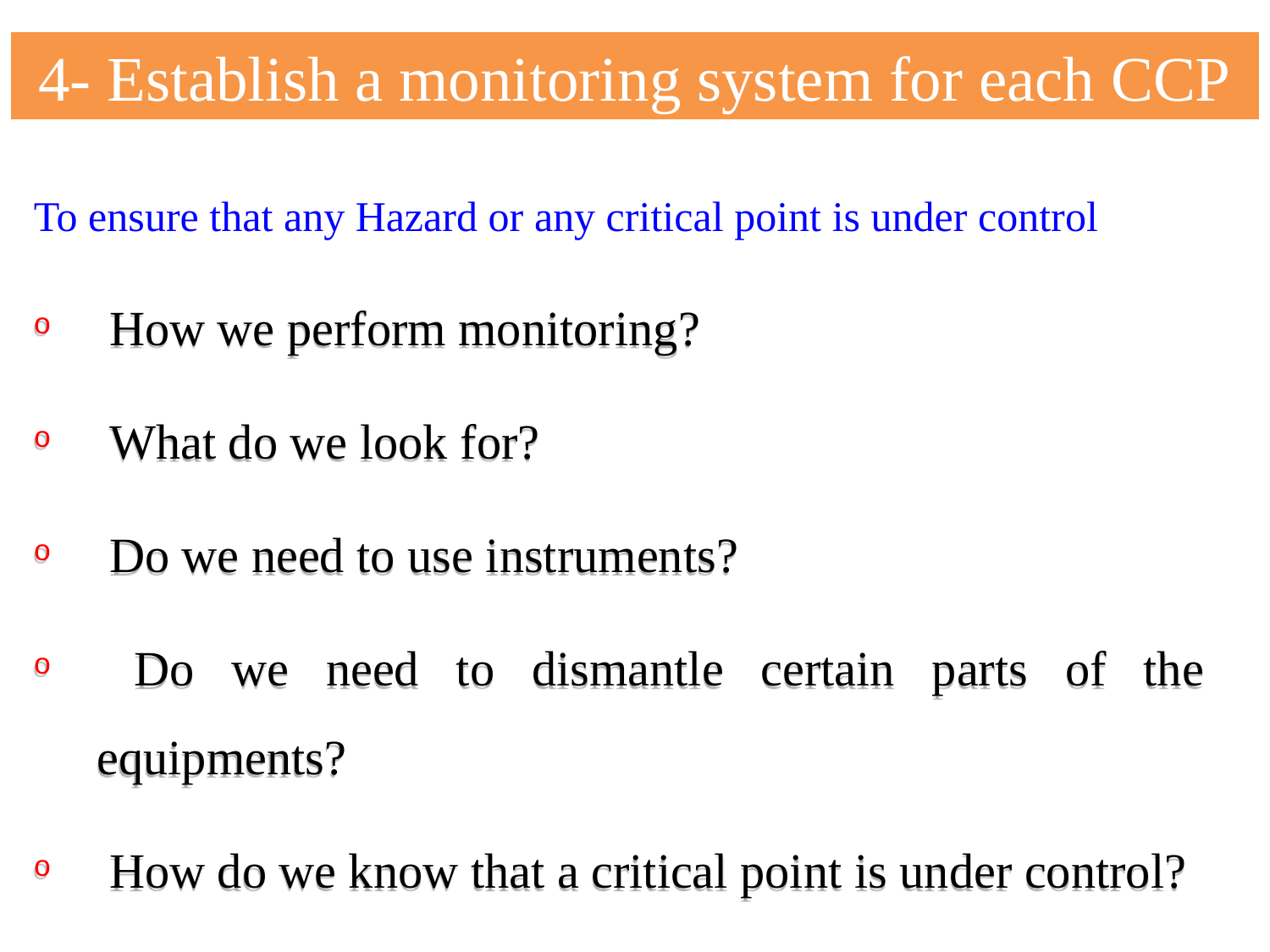

4- Establish a monitoring system for each CCP
To ensure that any Hazard or any critical point is under control
 How we perform monitoring?
 What do we look for?
 Do we need to use instruments?
 Do we need to dismantle certain parts of the equipments?
 How do we know that a critical point is under control?